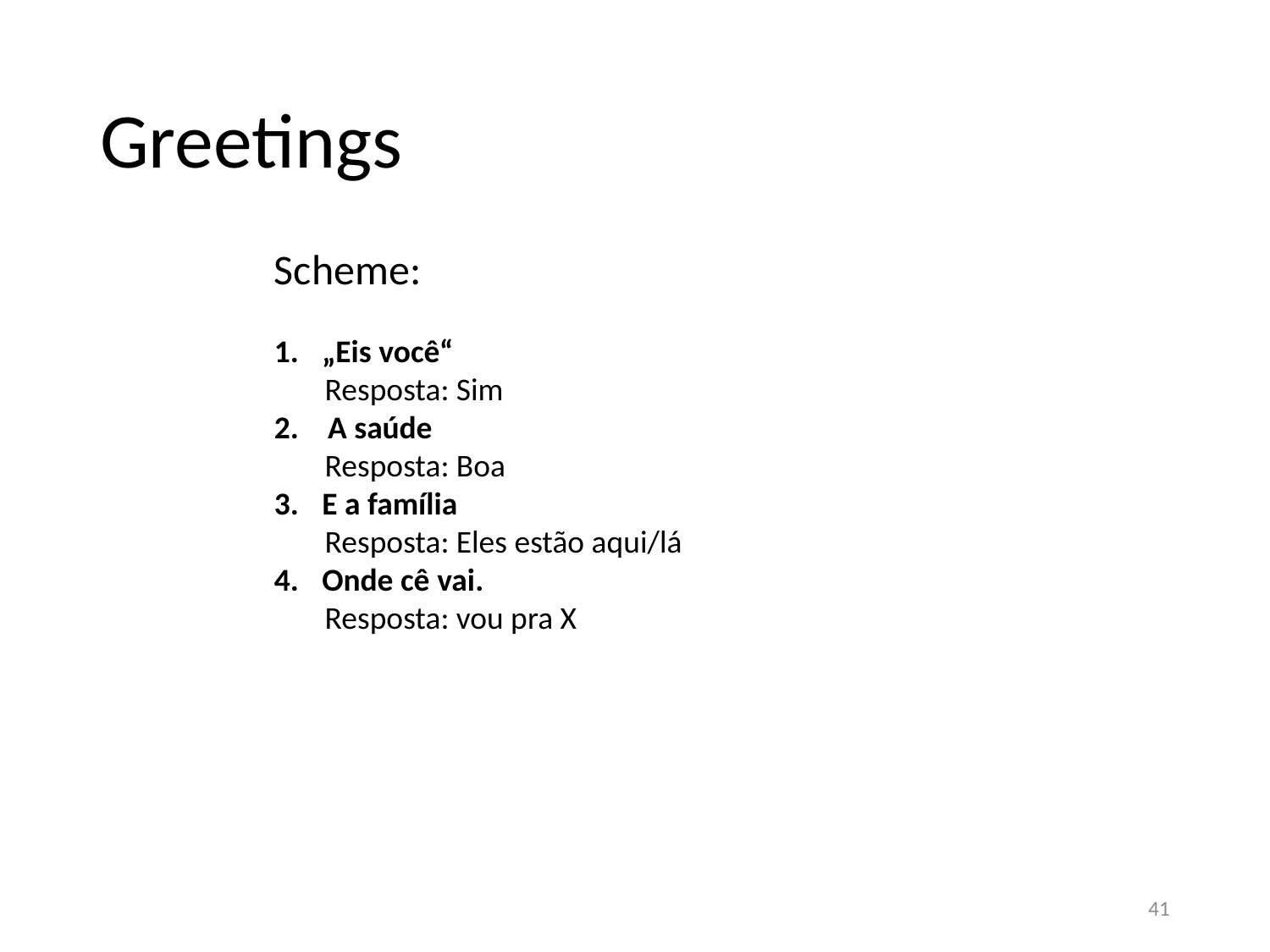

# Greetings
Scheme:

„Eis você“
       Resposta: Sim
2.    A saúde
       Resposta: Boa
E a família
       Resposta: Eles estão aqui/lá
Onde cê vai.
       Resposta: vou pra X
41